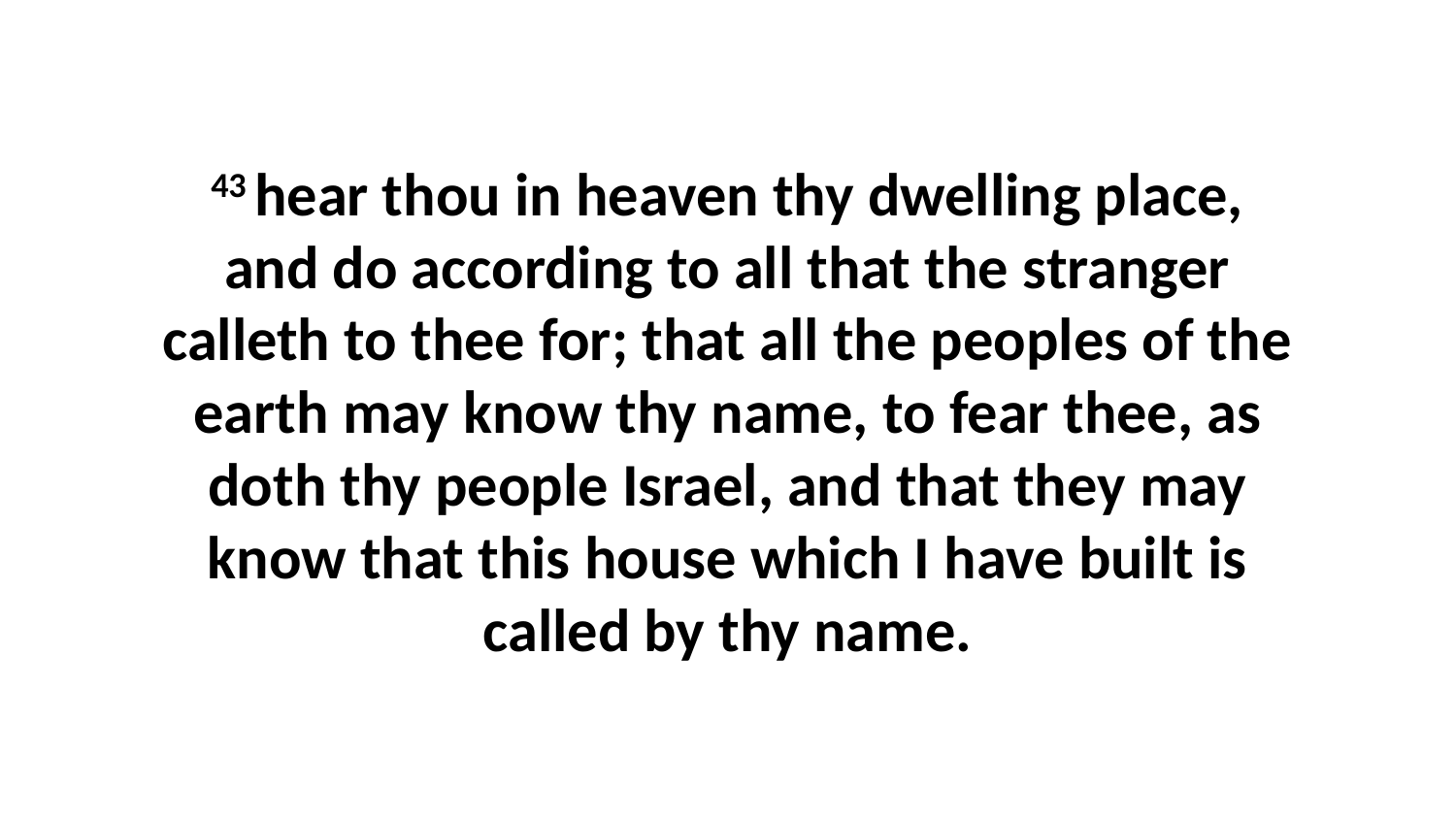

43 hear thou in heaven thy dwelling place, and do according to all that the stranger calleth to thee for; that all the peoples of the earth may know thy name, to fear thee, as doth thy people Israel, and that they may know that this house which I have built is called by thy name.